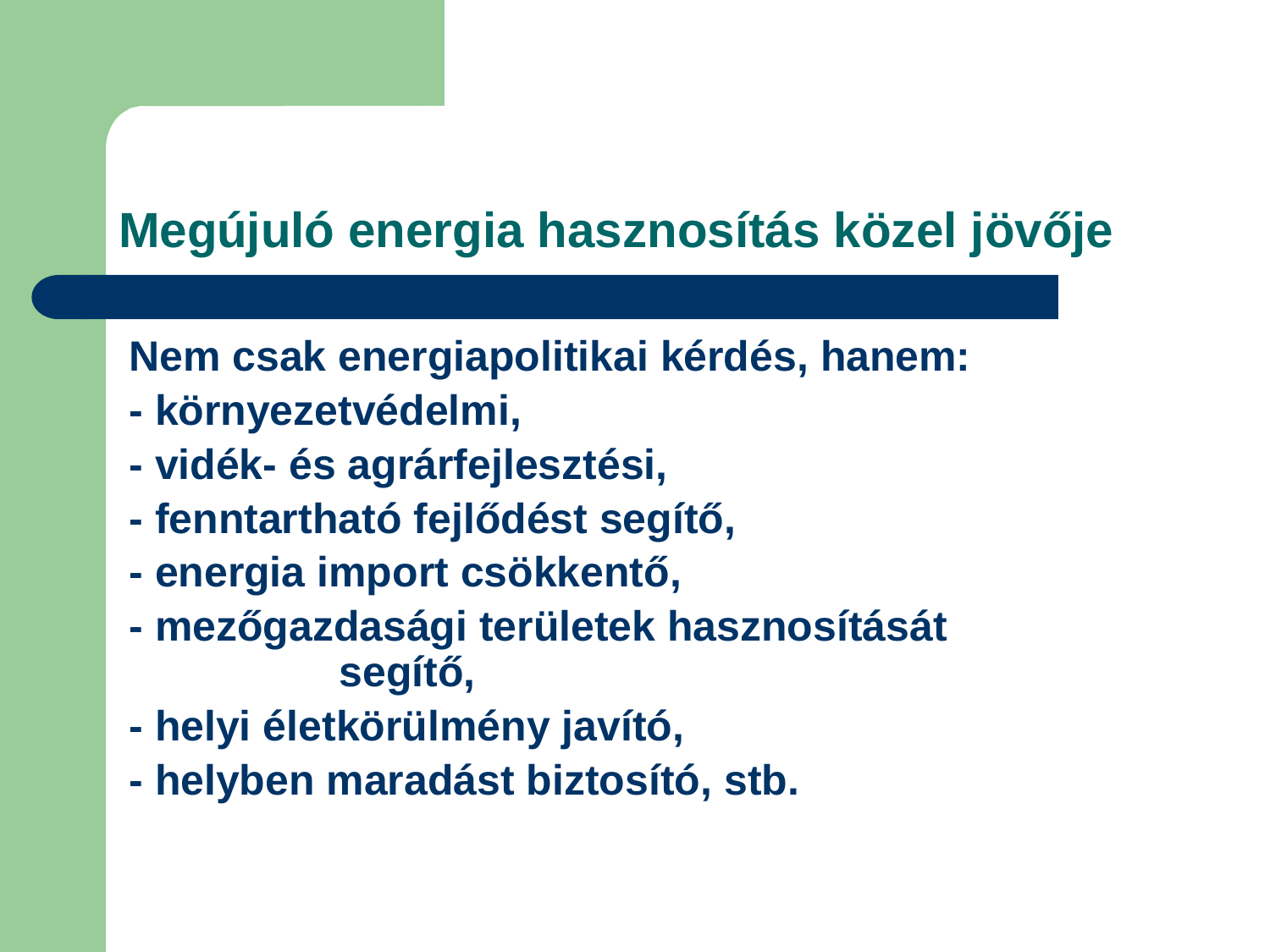

# Megújuló energia hasznosítás közel jövője
Nem csak energiapolitikai kérdés, hanem:
- környezetvédelmi,
- vidék- és agrárfejlesztési,
- fenntartható fejlődést segítő,
- energia import csökkentő,
- mezőgazdasági területek hasznosítását 		   segítő,
- helyi életkörülmény javító,
- helyben maradást biztosító, stb.